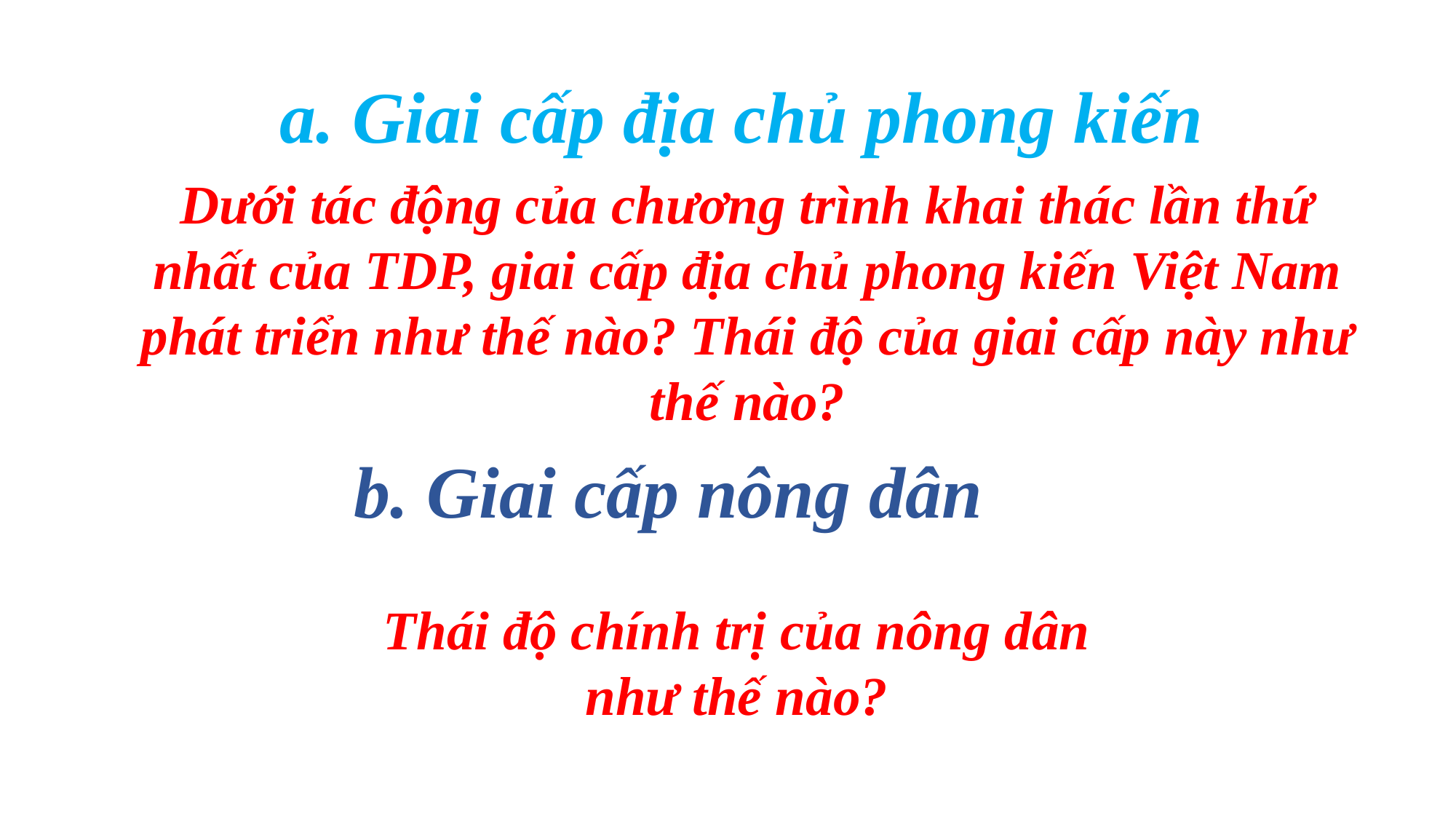

a. Giai cấp địa chủ phong kiến
Dưới tác động của chương trình khai thác lần thứ nhất của TDP, giai cấp địa chủ phong kiến Việt Nam phát triển như thế nào? Thái độ của giai cấp này như thế nào?
b. Giai cấp nông dân
Thái độ chính trị của nông dân như thế nào?